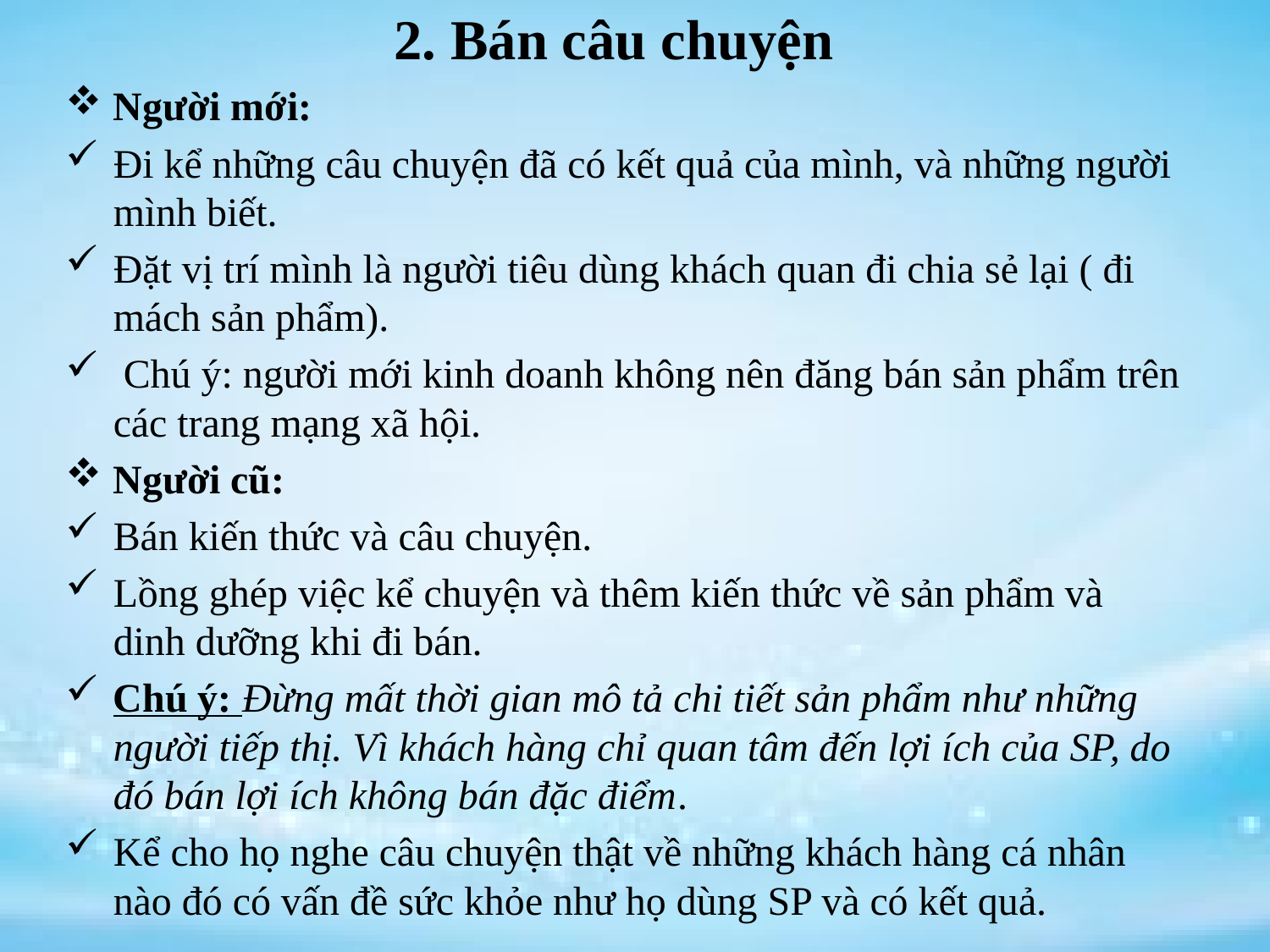

# 2. Bán câu chuyện
Người mới:
Đi kể những câu chuyện đã có kết quả của mình, và những người mình biết.
Đặt vị trí mình là người tiêu dùng khách quan đi chia sẻ lại ( đi mách sản phẩm).
 Chú ý: người mới kinh doanh không nên đăng bán sản phẩm trên các trang mạng xã hội.
Người cũ:
Bán kiến thức và câu chuyện.
Lồng ghép việc kể chuyện và thêm kiến thức về sản phẩm và dinh dưỡng khi đi bán.
Chú ý: Đừng mất thời gian mô tả chi tiết sản phẩm như những người tiếp thị. Vì khách hàng chỉ quan tâm đến lợi ích của SP, do đó bán lợi ích không bán đặc điểm.
Kể cho họ nghe câu chuyện thật về những khách hàng cá nhân nào đó có vấn đề sức khỏe như họ dùng SP và có kết quả.